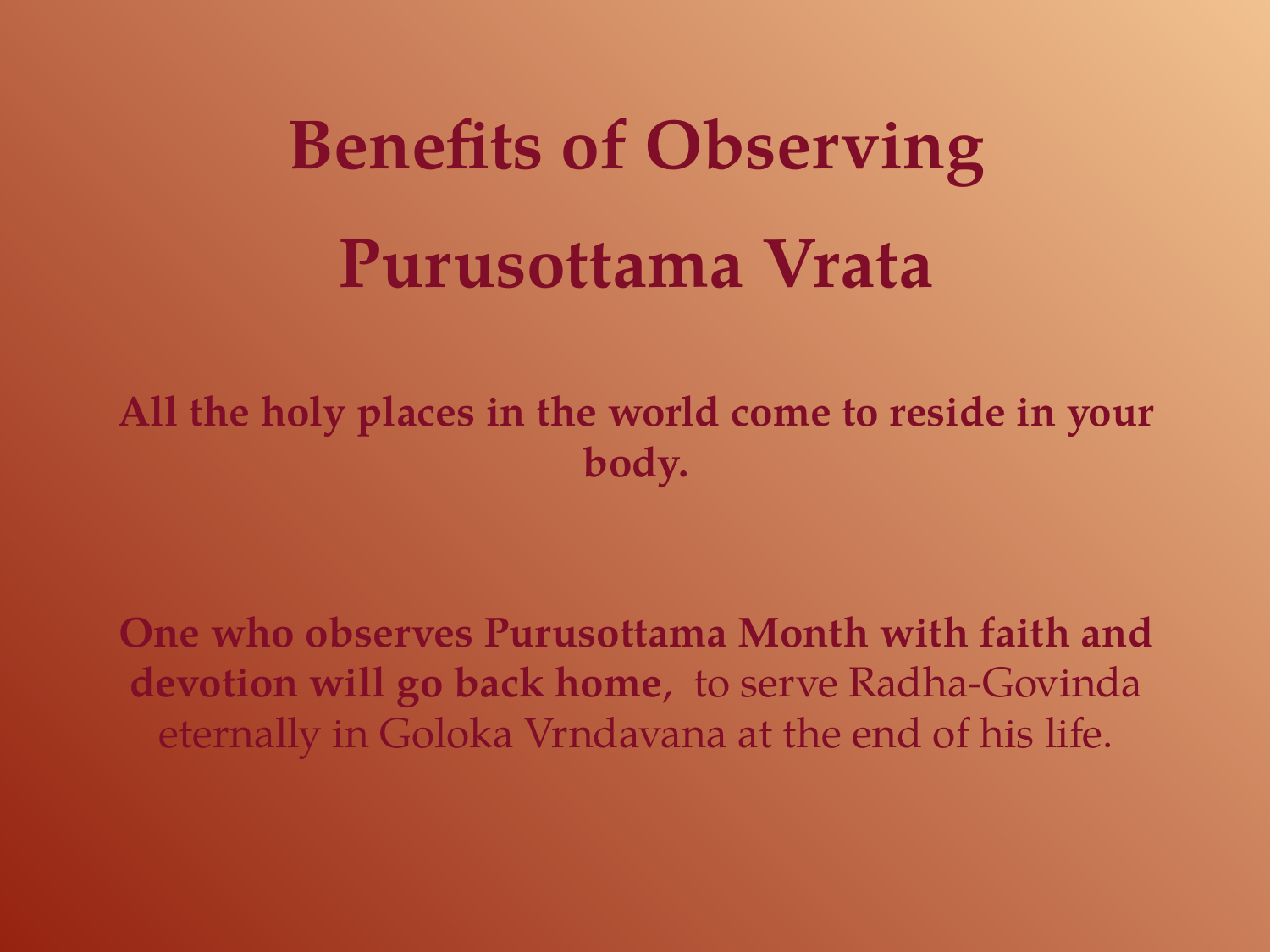

Benefits of Observing
Purusottama Vrata
All the holy places in the world come to reside in your body.

One who observes Purusottama Month with faith and devotion will go back home,  to serve Radha-Govinda eternally in Goloka Vrndavana at the end of his life.